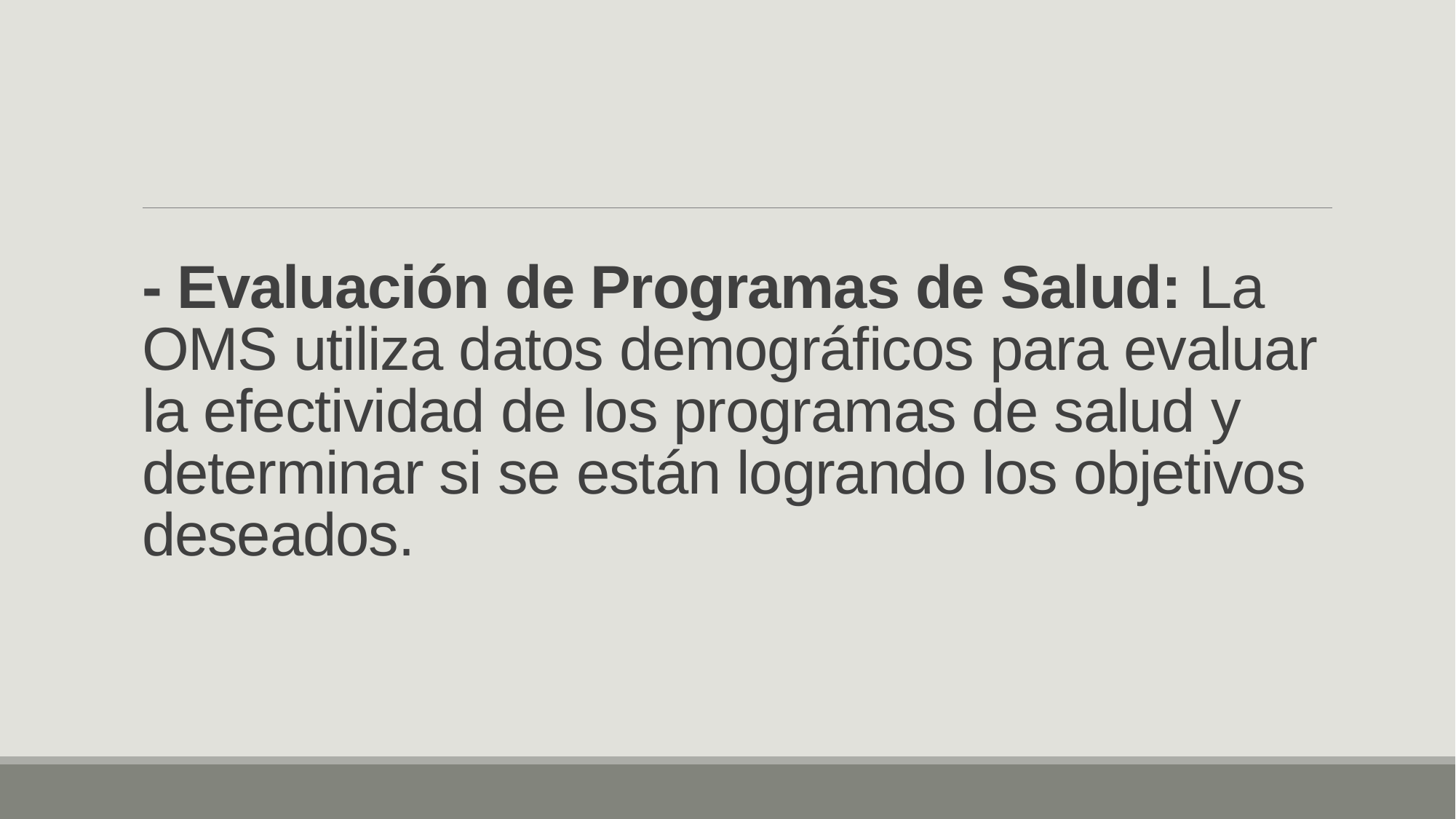

# - Evaluación de Programas de Salud: La OMS utiliza datos demográficos para evaluar la efectividad de los programas de salud y determinar si se están logrando los objetivos deseados.